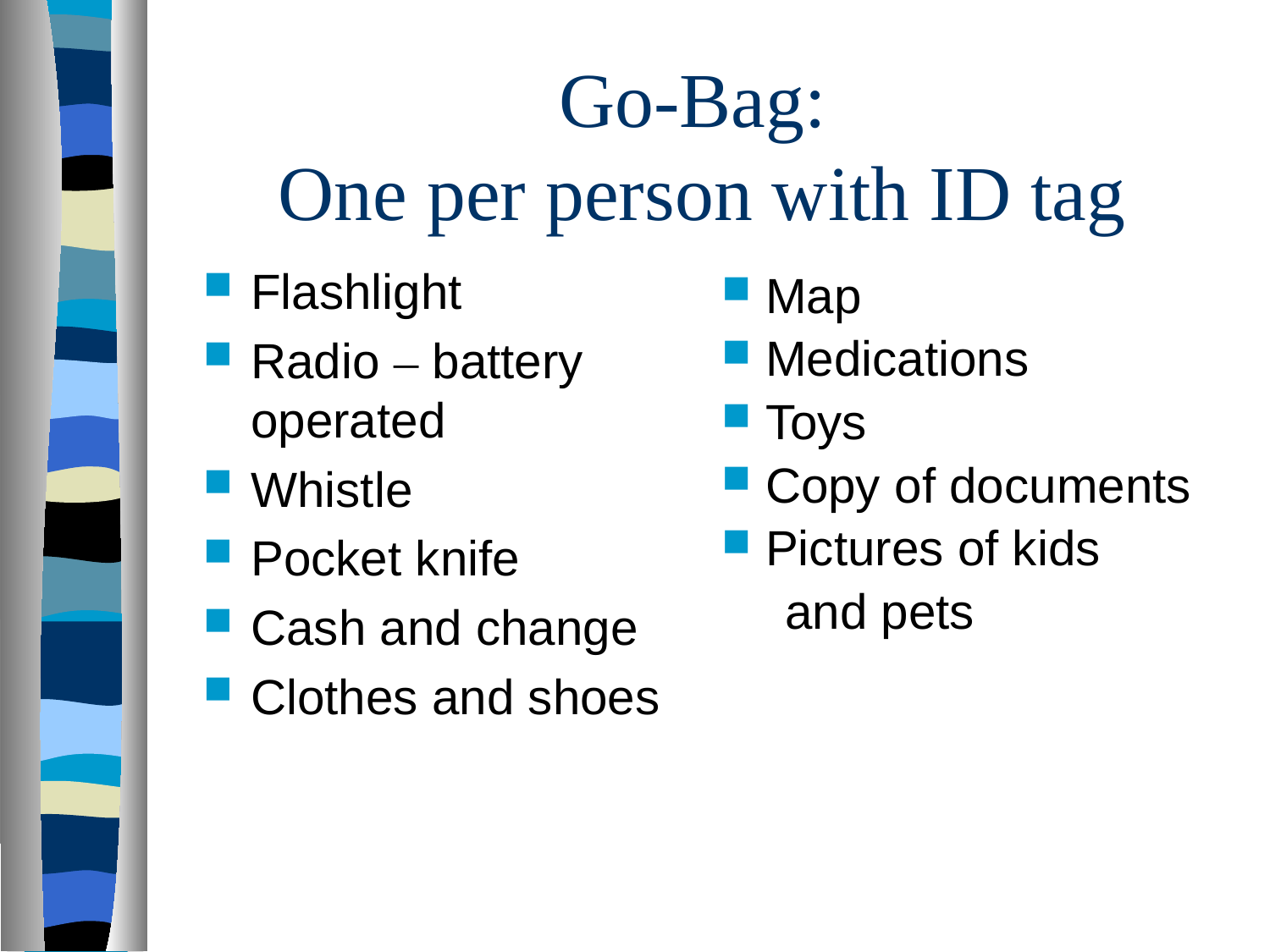

# Go-Bag: One per person with ID tag
Flashlight
Radio – battery operated
Whistle
Pocket knife
Cash and change
Clothes and shoes
 Map
 Medications
 Toys
 Copy of documents
 Pictures of kids
and pets